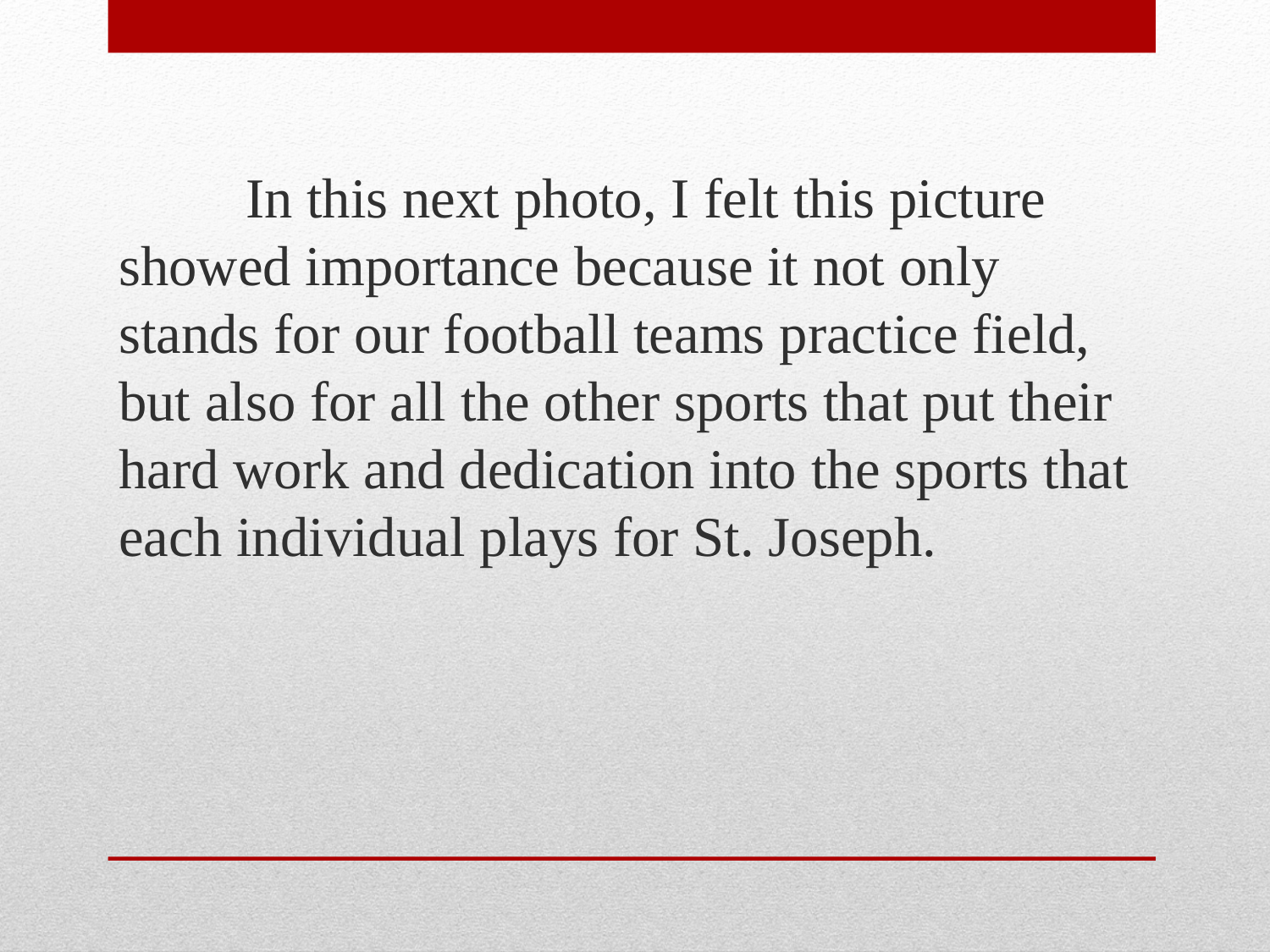

In this next photo, I felt this picture showed importance because it not only stands for our football teams practice field, but also for all the other sports that put their hard work and dedication into the sports that each individual plays for St. Joseph.